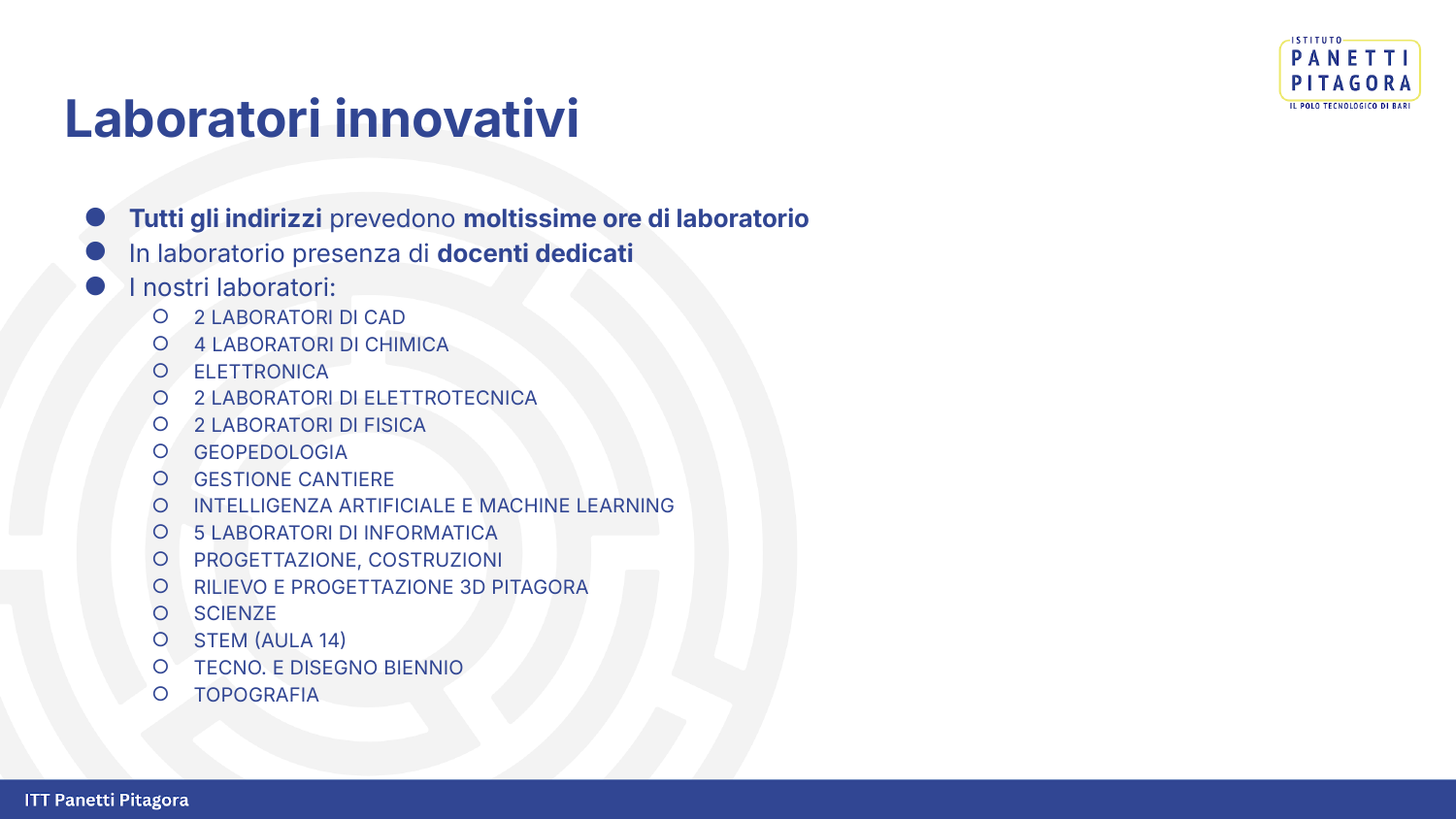

# Laboratori innovativi
Tutti gli indirizzi prevedono moltissime ore di laboratorio
In laboratorio presenza di docenti dedicati
I nostri laboratori:
2 LABORATORI DI CAD
4 LABORATORI DI CHIMICA
ELETTRONICA
2 LABORATORI DI ELETTROTECNICA
2 LABORATORI DI FISICA
GEOPEDOLOGIA
GESTIONE CANTIERE
INTELLIGENZA ARTIFICIALE E MACHINE LEARNING
5 LABORATORI DI INFORMATICA
PROGETTAZIONE, COSTRUZIONI
RILIEVO E PROGETTAZIONE 3D PITAGORA
SCIENZE
STEM (AULA 14)
TECNO. E DISEGNO BIENNIO
TOPOGRAFIA